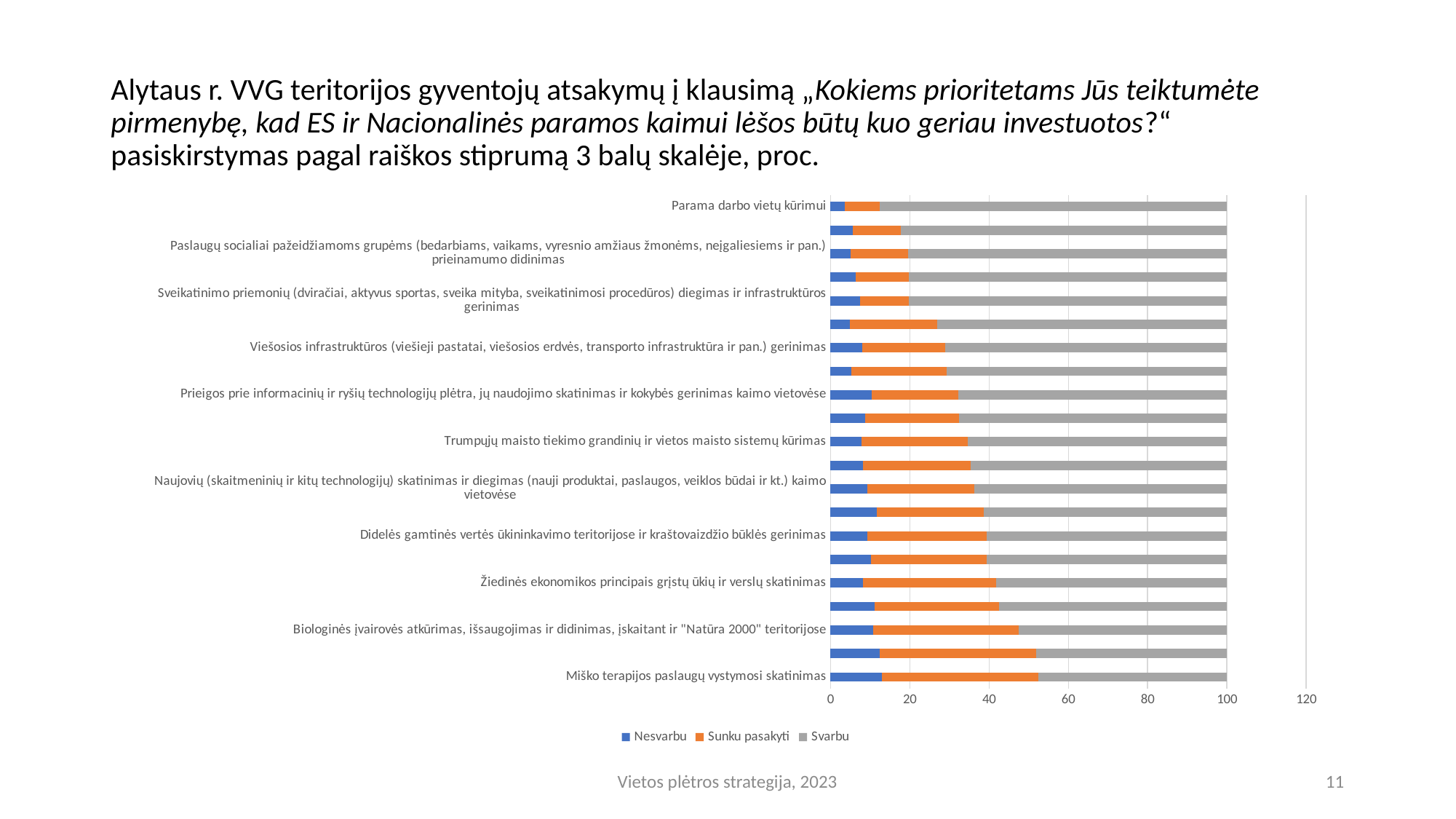

# Alytaus r. VVG teritorijos gyventojų atsakymų į klausimą „Kokiems prioritetams Jūs teiktumėte pirmenybę, kad ES ir Nacionalinės paramos kaimui lėšos būtų kuo geriau investuotos?“  pasiskirstymas pagal raiškos stiprumą 3 balų skalėje, proc.

### Chart

| Category | Nesvarbu | Sunku pasakyti | Svarbu |
|---|---|---|---|
| Miško terapijos paslaugų vystymosi skatinimas | 13.0 | 39.5 | 47.5 |
| Agrarinės miškininkystės (miško ir augalininkystės, miško ir ganyklų, augalininkystės, miško ir ganyklų) vystymosi skatinimas | 12.4 | 39.5 | 48.099999999999994 |
| Biologinės įvairovės atkūrimas, išsaugojimas ir didinimas, įskaitant ir "Natūra 2000" teritorijose | 10.8 | 36.6 | 52.6 |
| Bioekonomikos verslų (tvari atsinaujinančių biologinių išteklių gamyba, jų ir bioatliekų perdirbimas į pridėtinę vertę turinčius produktus (maistas, pašarai, kiti bioproduktai) ir bioenergiją) vystymas | 11.200000000000001 | 31.3 | 57.5 |
| Žiedinės ekonomikos principais grįstų ūkių ir verslų skatinimas | 8.200000000000001 | 33.6 | 58.2 |
| Mokymosi visą gyvenimą ir profesinio mokymo tobulinimas (žemės ūkio, maisto ir miškininkystės sektoriaus specialistai, naujos profesijos - gidas vaistažolininkas; eigulys edukatorius ir kitos) | 10.2 | 29.2 | 60.599999999999994 |
| Didelės gamtinės vertės ūkininkavimo teritorijose ir kraštovaizdžio būklės gerinimas | 9.200000000000001 | 30.2 | 60.6 |
| Turizmo infrastruktūros ir paslaugų plėtra | 11.600000000000001 | 27.0 | 61.4 |
| Naujovių (skaitmeninių ir kitų technologijų) skatinimas ir diegimas (nauji produktai, paslaugos, veiklos būdai ir kt.) kaimo vietovėse | 9.3 | 26.9 | 63.8 |
| Atsinaujinančių energijos išteklių, atliekų ir nemaistinių žaliavų perdirbimo ir naudojimo palengvinimas bioekonomikos tikslais | 8.1 | 27.2 | 64.7 |
| Trumpųjų maisto tiekimo grandinių ir vietos maisto sistemų kūrimas | 7.9 | 26.8 | 65.3 |
| Parkų ir kitos žaliosios infrastruktūros kūrimas | 8.8 | 23.6 | 67.6 |
| Prieigos prie informacinių ir ryšių technologijų plėtra, jų naudojimo skatinimas ir kokybės gerinimas kaimo vietovėse | 10.3 | 22.0 | 67.69999999999999 |
| Palankesnių sąlygų pradėti veiklą žemės ūkio ir maisto, turizmo sektoriuose sudarymas | 5.199999999999999 | 24.0 | 70.8 |
| Viešosios infrastruktūros (viešieji pastatai, viešosios erdvės, transporto infrastruktūra ir pan.) gerinimas | 8.0 | 21.0 | 71.0 |
| Projektai skirti vietos produkcijos perdirbimui ir realizavimui | 4.9 | 22.0 | 73.1 |
| Sveikatinimo priemonių (dviračiai, aktyvus sportas, sveika mityba, sveikatinimosi procedūros) diegimas ir infrastruktūros gerinimas | 7.5 | 12.3 | 80.2 |
| Bendruomeniškumą ir verslumą skatinančios iniciatyvos | 6.300000000000001 | 13.4 | 80.30000000000001 |
| Paslaugų socialiai pažeidžiamoms grupėms (bedarbiams, vaikams, vyresnio amžiaus žmonėms, neįgaliesiems ir pan.) prieinamumo didinimas | 5.1 | 14.4 | 80.5 |
| Paslaugų gyventojams (švietimo, kultūros, sporto, aplinkos tvarkymo ir pan.) prieinamumo didinimas | 5.7 | 12.1 | 82.19999999999999 |
| Parama darbo vietų kūrimui | 3.6 | 8.8 | 87.6 |
Vietos plėtros strategija, 2023
11